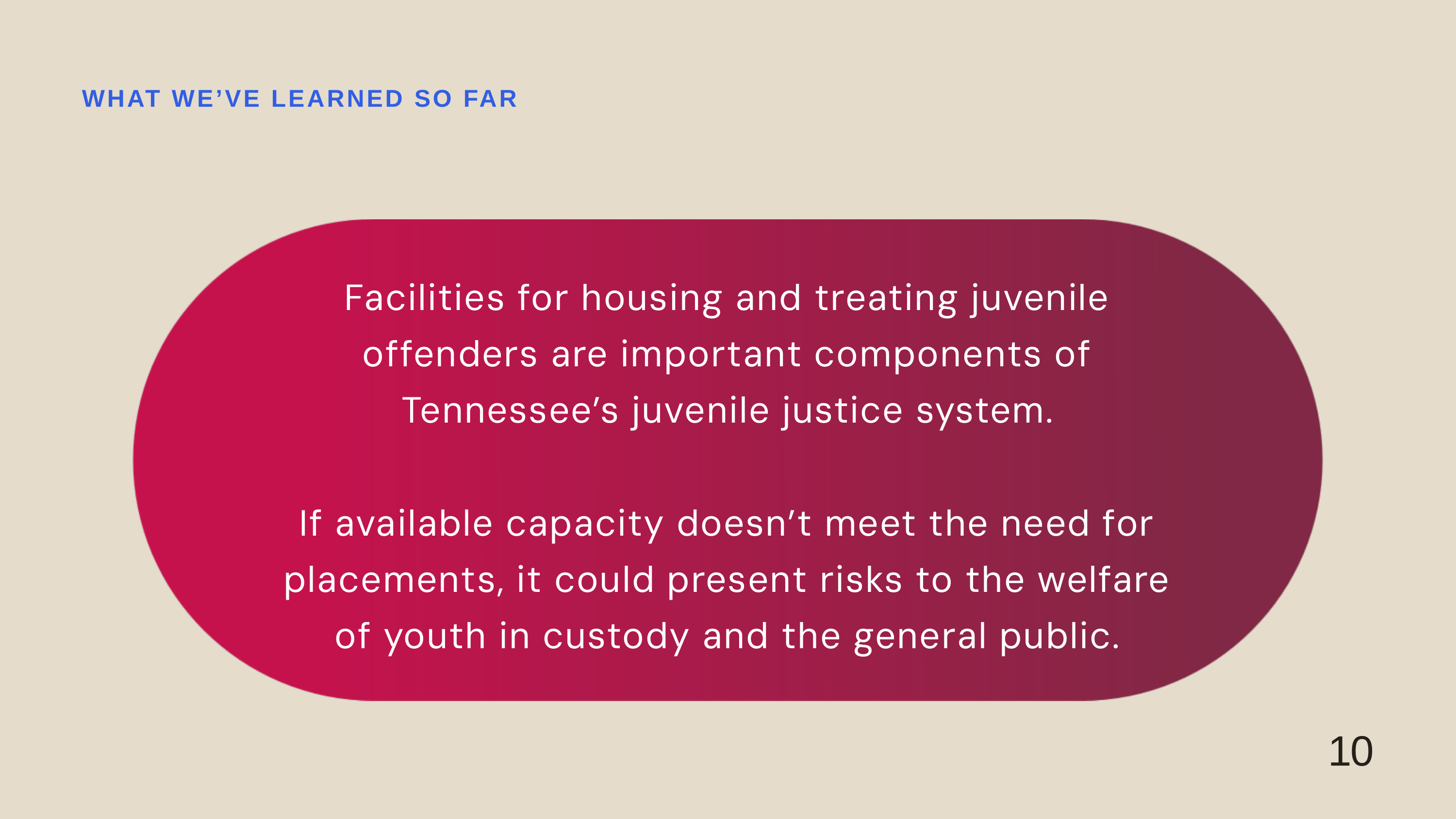

WHAT WE’VE LEARNED SO FAR

Facilities for housing and treating juvenile offenders are important components of Tennessee’s juvenile justice system.

If available capacity doesn’t meet the need for placements, it could present risks to the welfare of youth in custody and the general public.
10